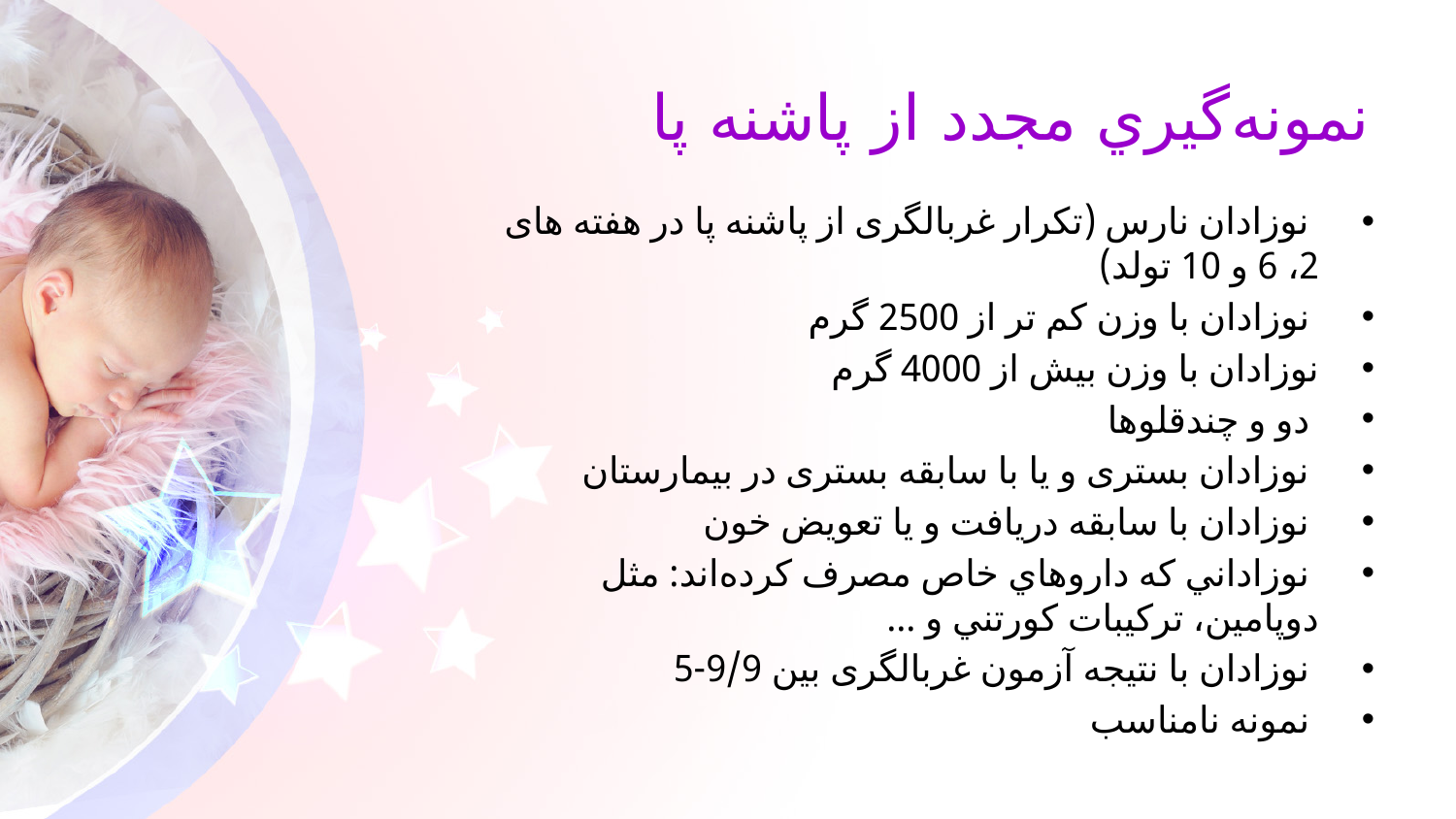

# نمونه‌گيري مجدد از پاشنه پا
 نوزادان نارس (تکرار غربالگری از پاشنه پا در هفته های 2، 6 و 10 تولد)
 نوزادان با وزن كم تر از 2500 گرم
نوزادان با وزن بیش از 4000 گرم
 دو و چندقلوها
 نوزادان بستری و يا با سابقه بستری در بيمارستان
 نوزادان با سابقه دريافت و يا تعويض خون
 نوزاداني كه داروهاي خاص مصرف کرده‌اند: مثل دوپامين، تركيبات كورتني و ...
 نوزادان با نتیجه آزمون غربالگری بین 9/9-5
 نمونه نامناسب